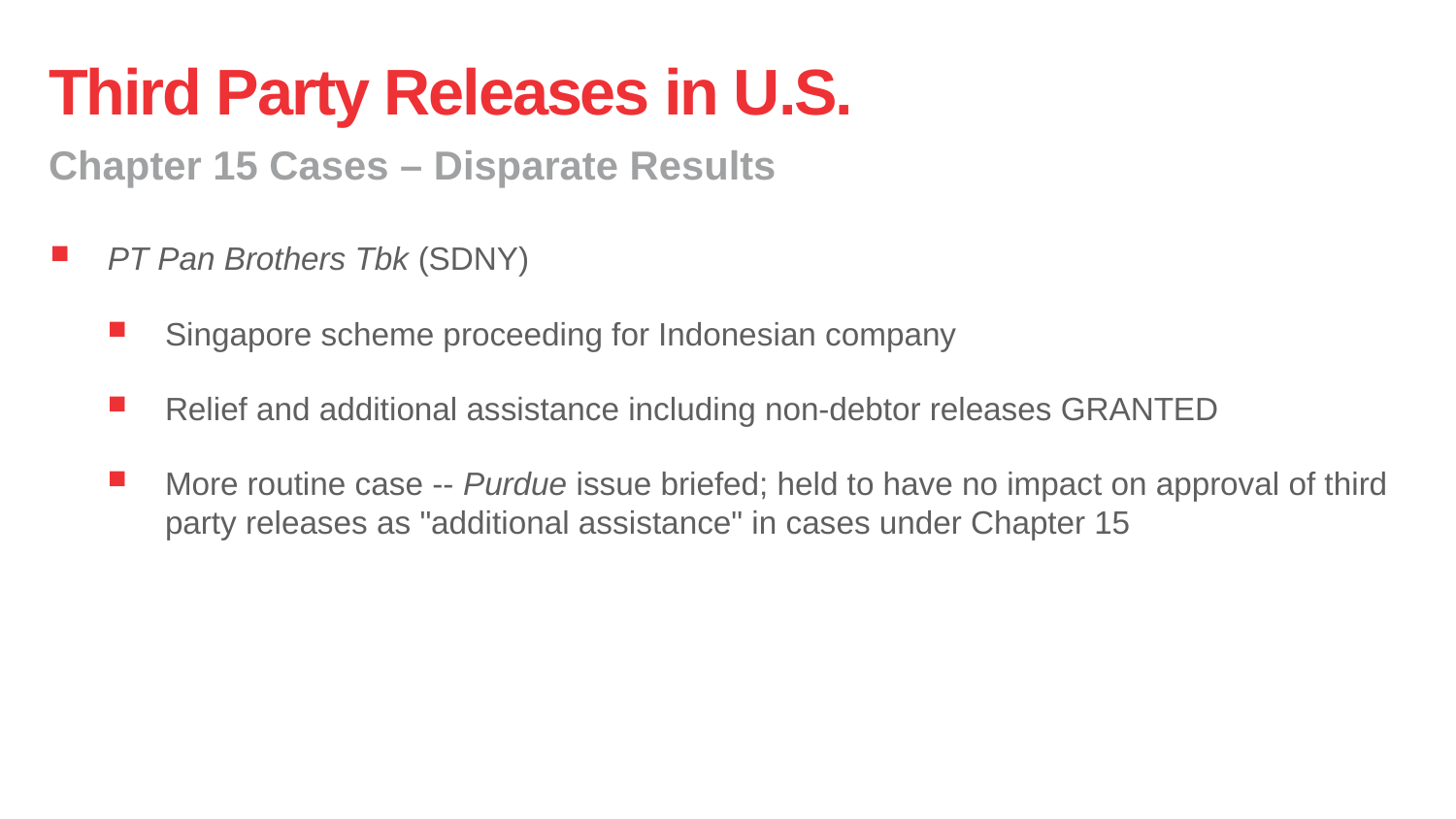

# Third Party Releases in U.S.
Chapter 15 Cases – Disparate Results

PT Pan Brothers Tbk (SDNY)
Singapore scheme proceeding for Indonesian company
Relief and additional assistance including non-debtor releases GRANTED
More routine case -- Purdue issue briefed; held to have no impact on approval of third party releases as "additional assistance" in cases under Chapter 15